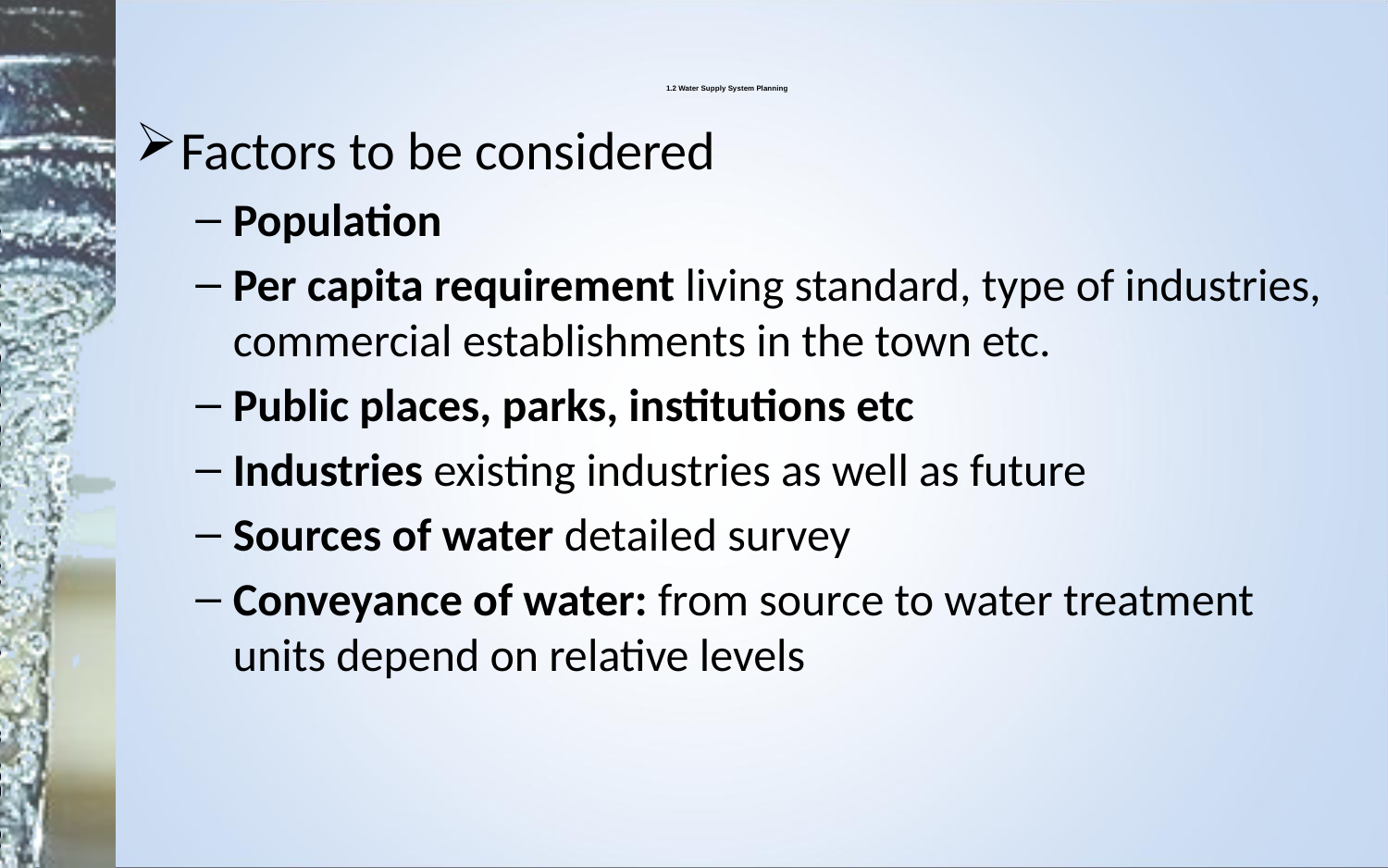

# 1.2 Water Supply System Planning
Factors to be considered
Population
Per capita requirement living standard, type of industries, commercial establishments in the town etc.
Public places, parks, institutions etc
Industries existing industries as well as future
Sources of water detailed survey
Conveyance of water: from source to water treatment units depend on relative levels